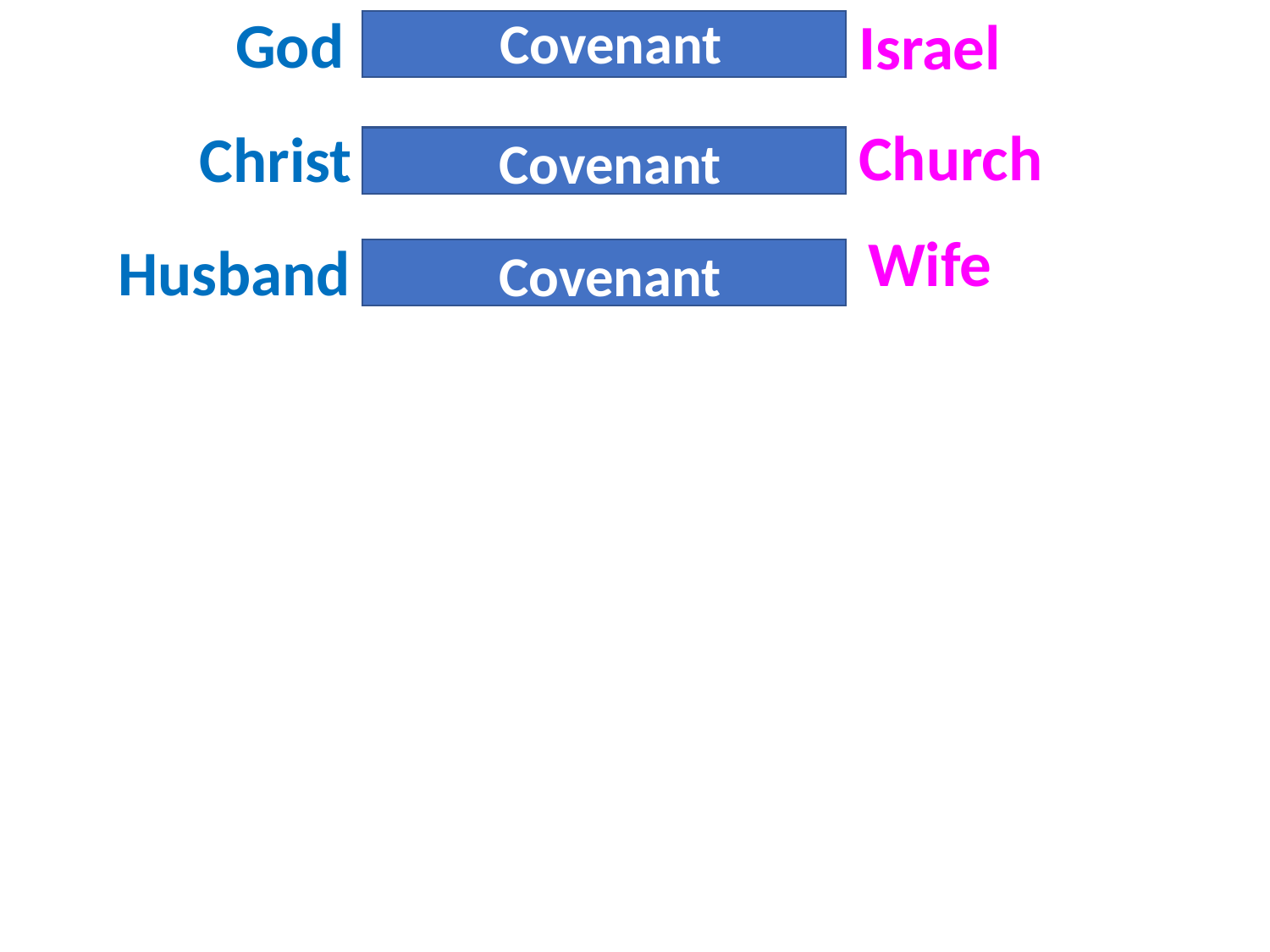

Israel
God
Covenant

Church
Christ
Covenant

Wife
Husband
Covenant